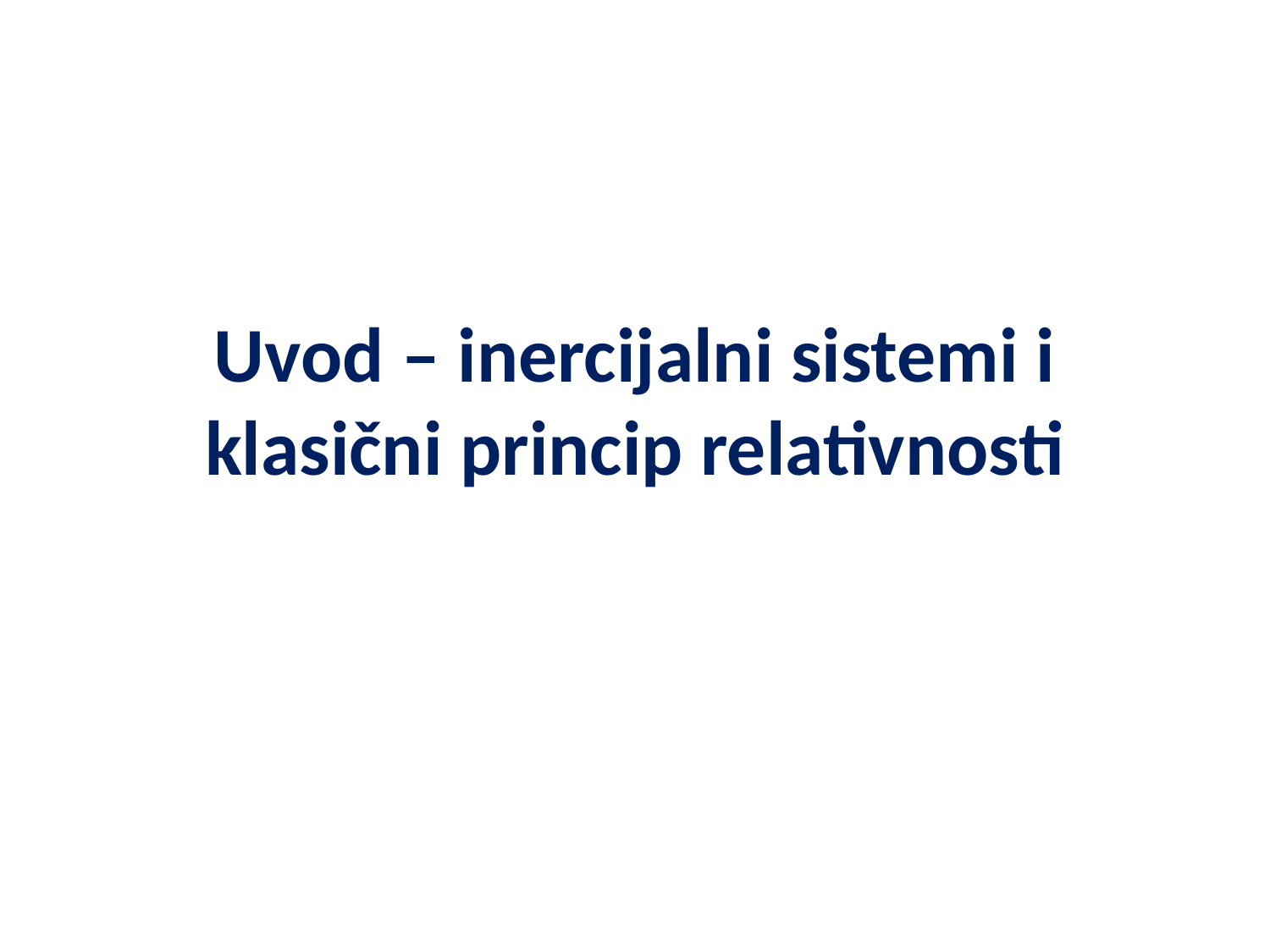

# Uvod – inercijalni sistemi i klasični princip relativnosti